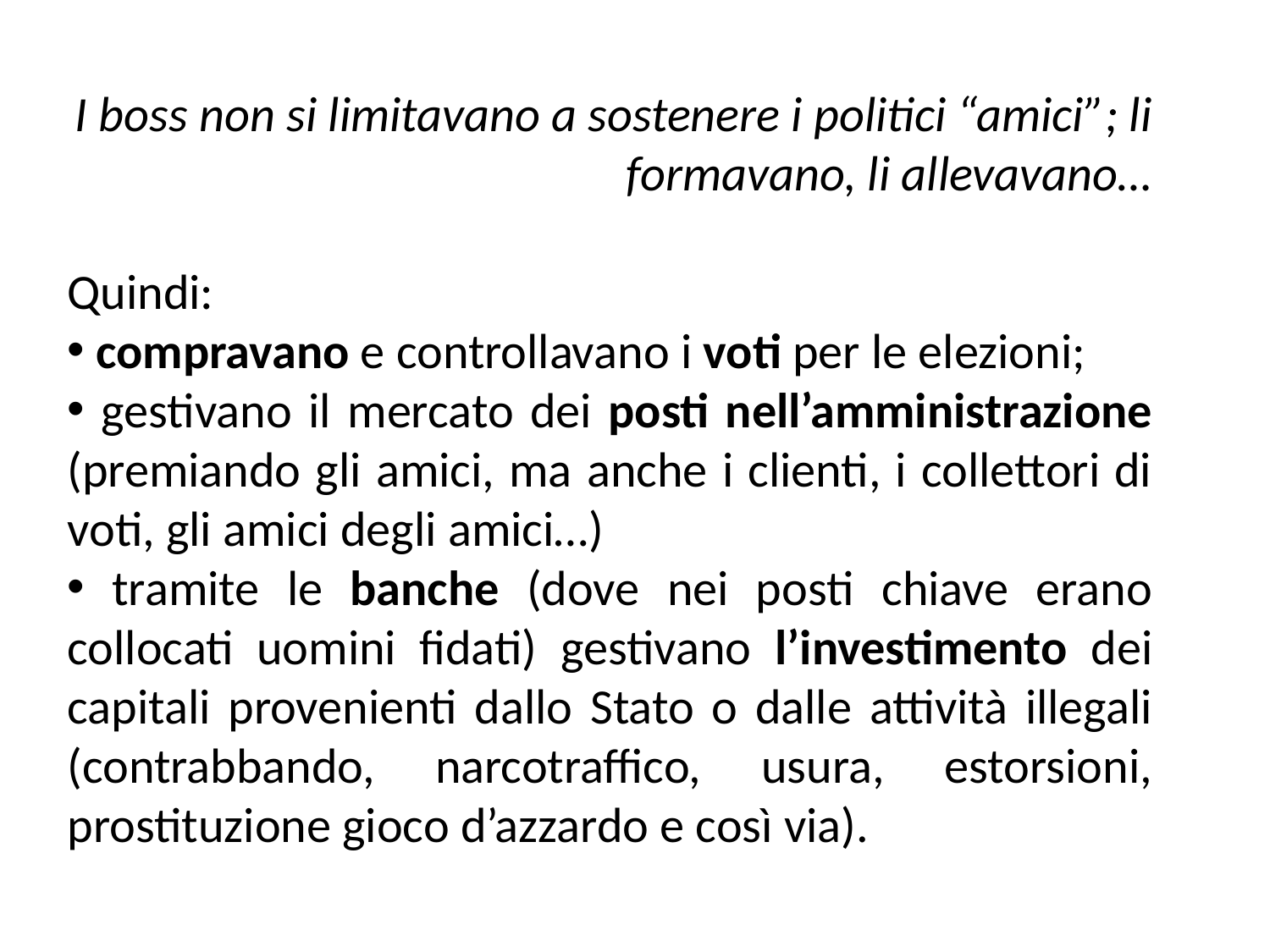

I boss non si limitavano a sostenere i politici “amici”; li formavano, li allevavano…

Quindi:
 compravano e controllavano i voti per le elezioni;
 gestivano il mercato dei posti nell’amministrazione (premiando gli amici, ma anche i clienti, i collettori di voti, gli amici degli amici…)
 tramite le banche (dove nei posti chiave erano collocati uomini fidati) gestivano l’investimento dei capitali provenienti dallo Stato o dalle attività illegali (contrabbando, narcotraffico, usura, estorsioni, prostituzione gioco d’azzardo e così via).